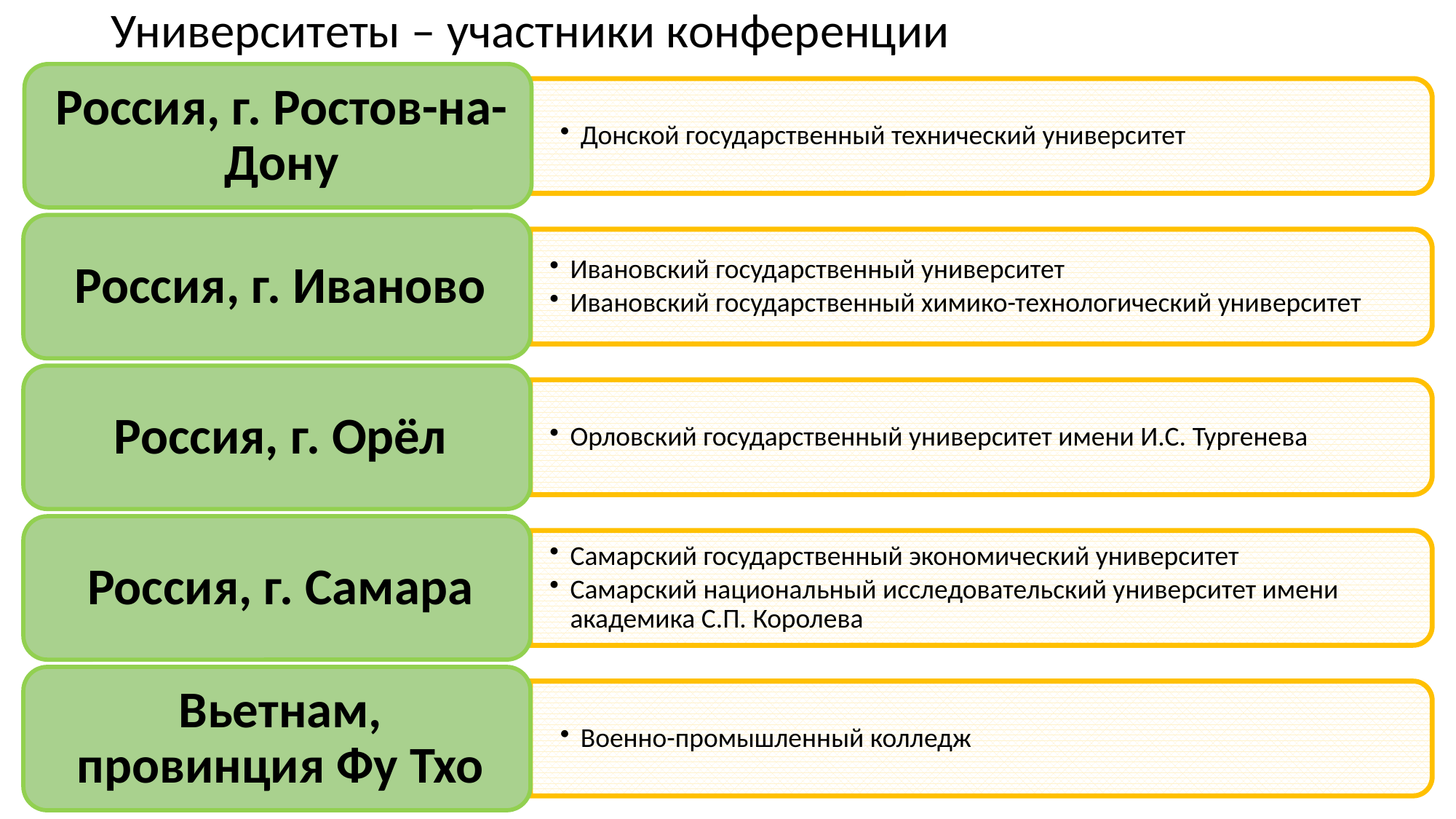

# Университеты – участники конференции
Донской государственный технический университет
Россия, г. Ростов-на-Дону
Ивановский государственный университет
Ивановский государственный химико-технологический университет
Россия, г. Иваново
Орловский государственный университет имени И.С. Тургенева
Россия, г. Орёл
Самарский государственный экономический университет
Самарский национальный исследовательский университет имени академика С.П. Королева
Россия, г. Самара
Военно-промышленный колледж
Вьетнам, провинция Фу Тхо